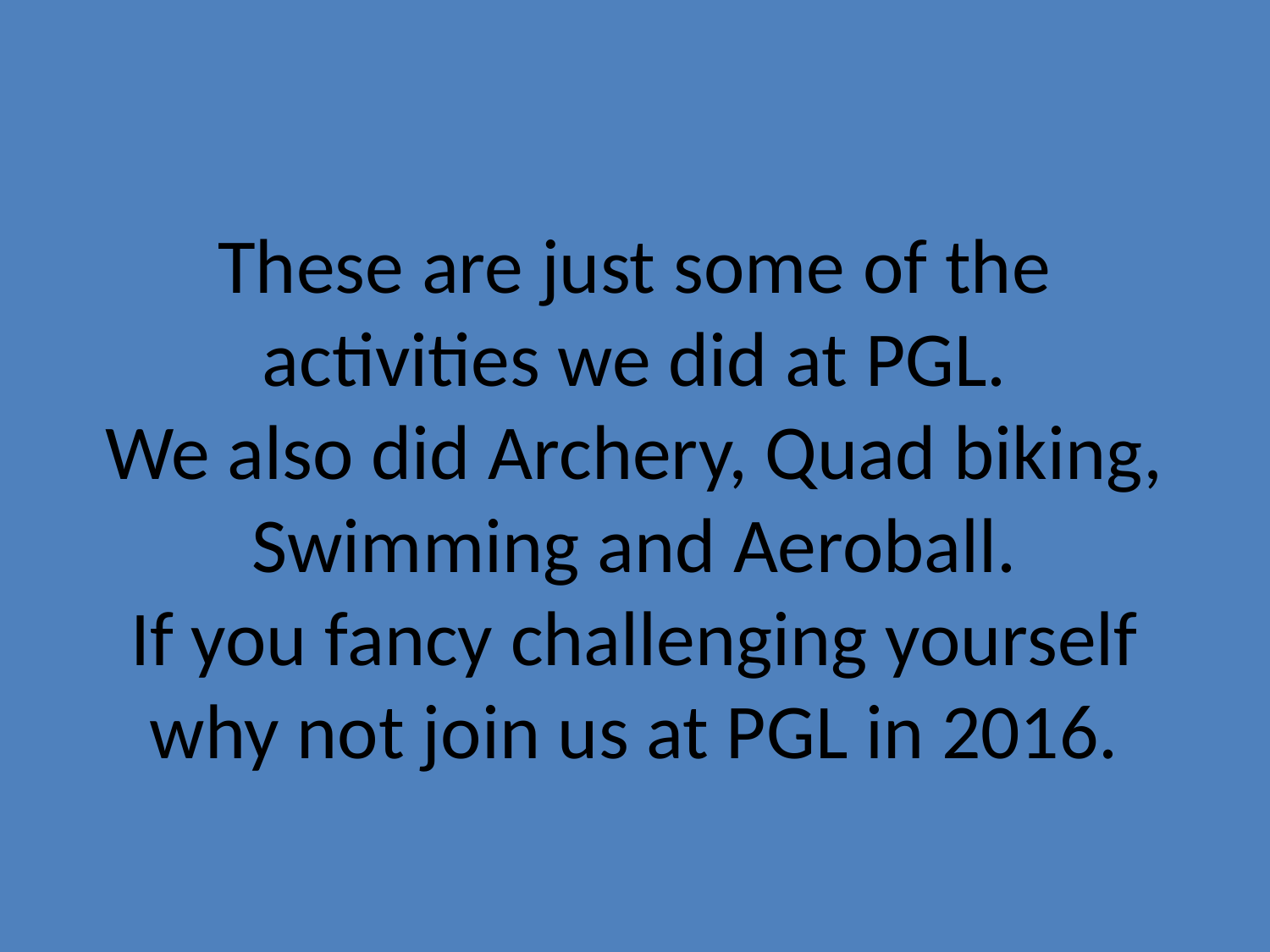

# These are just some of the activities we did at PGL. We also did Archery, Quad biking, Swimming and Aeroball. If you fancy challenging yourself why not join us at PGL in 2016.